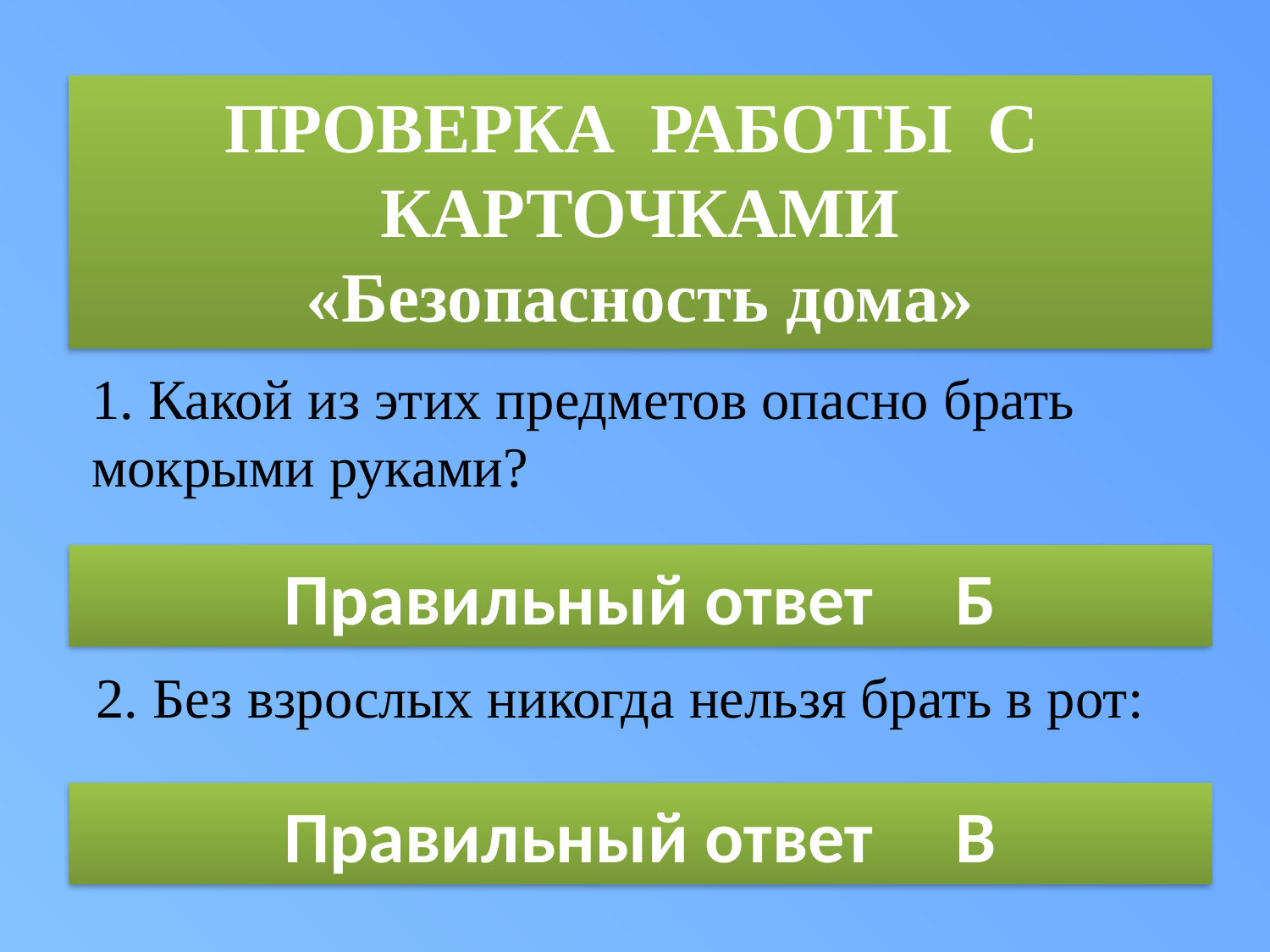

ПРОВЕРКА  РАБОТЫ  С  КАРТОЧКАМИ
«Безопасность дома»
1. Какой из этих предметов опасно брать мокрыми руками?
Правильный ответ     Б
2. Без взрослых никогда нельзя брать в рот:
Правильный ответ     В